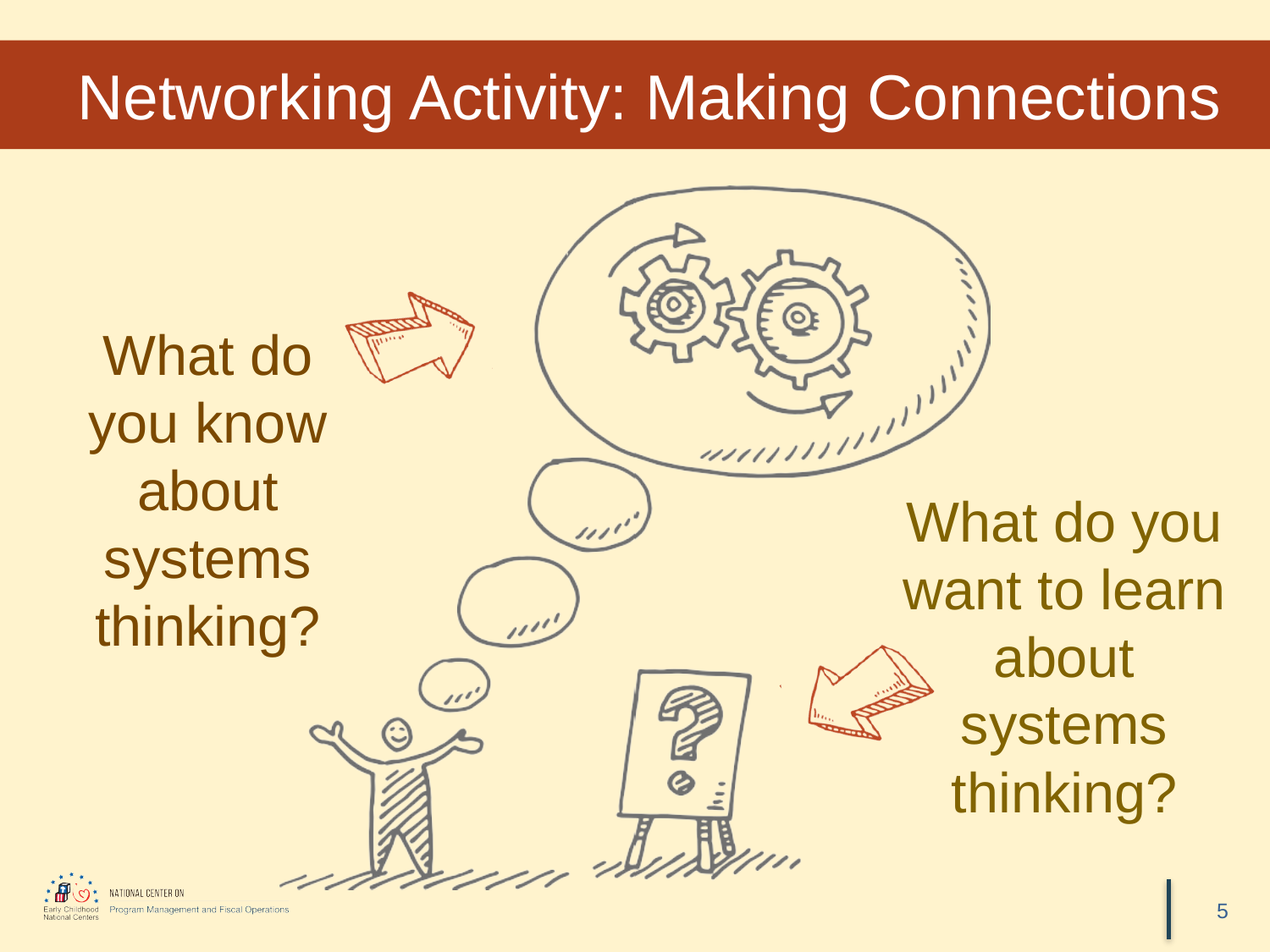

# Networking Activity: Making Connections
What do you know about systems thinking?

What do you want to learn about systems thinking?
5